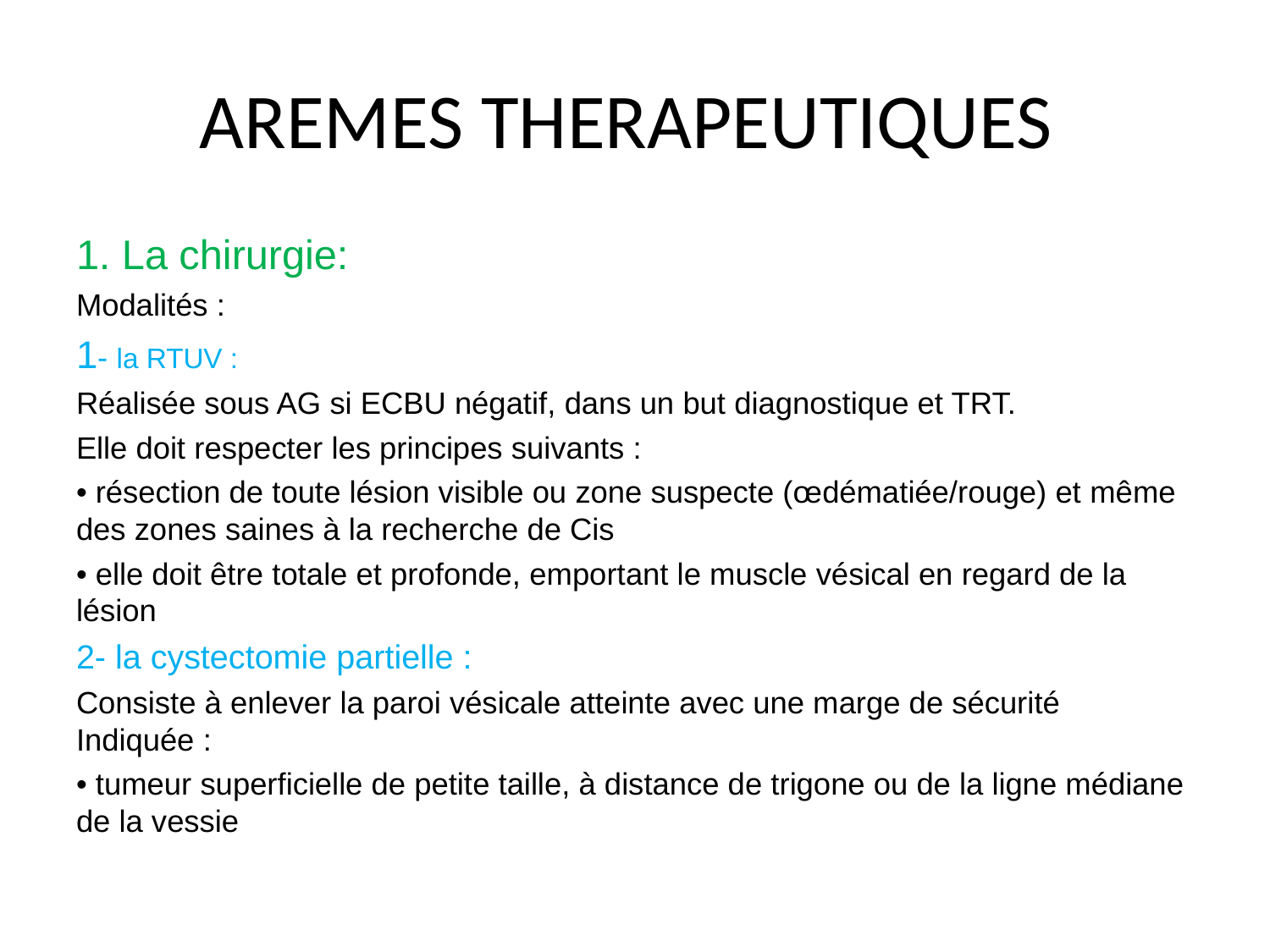

# AREMES THERAPEUTIQUES
1. La chirurgie:
Modalités :
1- la RTUV :
Réalisée sous AG si ECBU négatif, dans un but diagnostique et TRT.
Elle doit respecter les principes suivants :
• résection de toute lésion visible ou zone suspecte (œdématiée/rouge) et même des zones saines à la recherche de Cis
• elle doit être totale et profonde, emportant le muscle vésical en regard de la lésion
2- la cystectomie partielle :
Consiste à enlever la paroi vésicale atteinte avec une marge de sécurité  Indiquée :
• tumeur superficielle de petite taille, à distance de trigone ou de la ligne médiane de la vessie